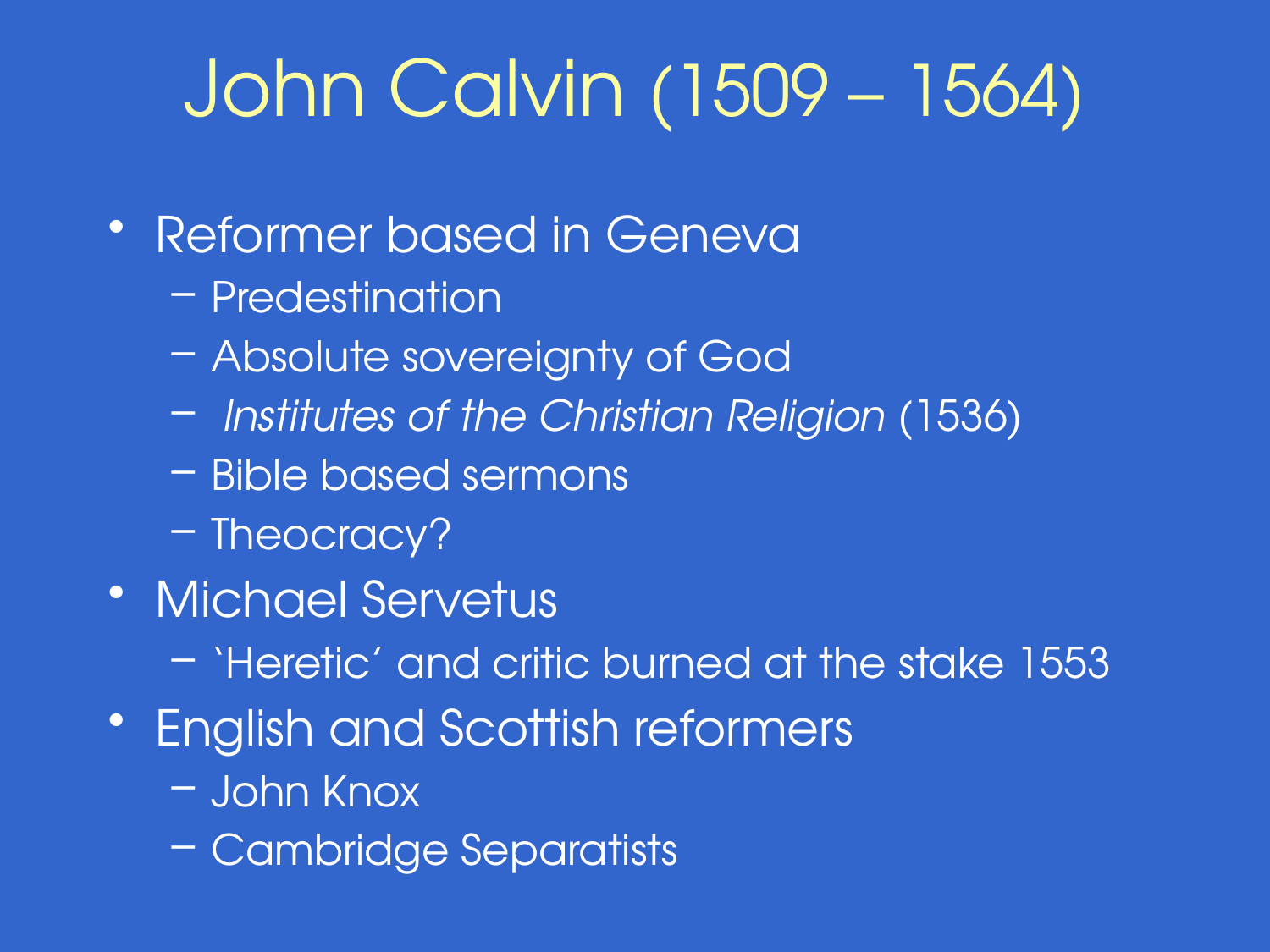

# John Calvin (1509 – 1564)
Reformer based in Geneva
Predestination
Absolute sovereignty of God
 Institutes of the Christian Religion (1536)
Bible based sermons
Theocracy?
Michael Servetus
‘Heretic’ and critic burned at the stake 1553
English and Scottish reformers
John Knox
Cambridge Separatists